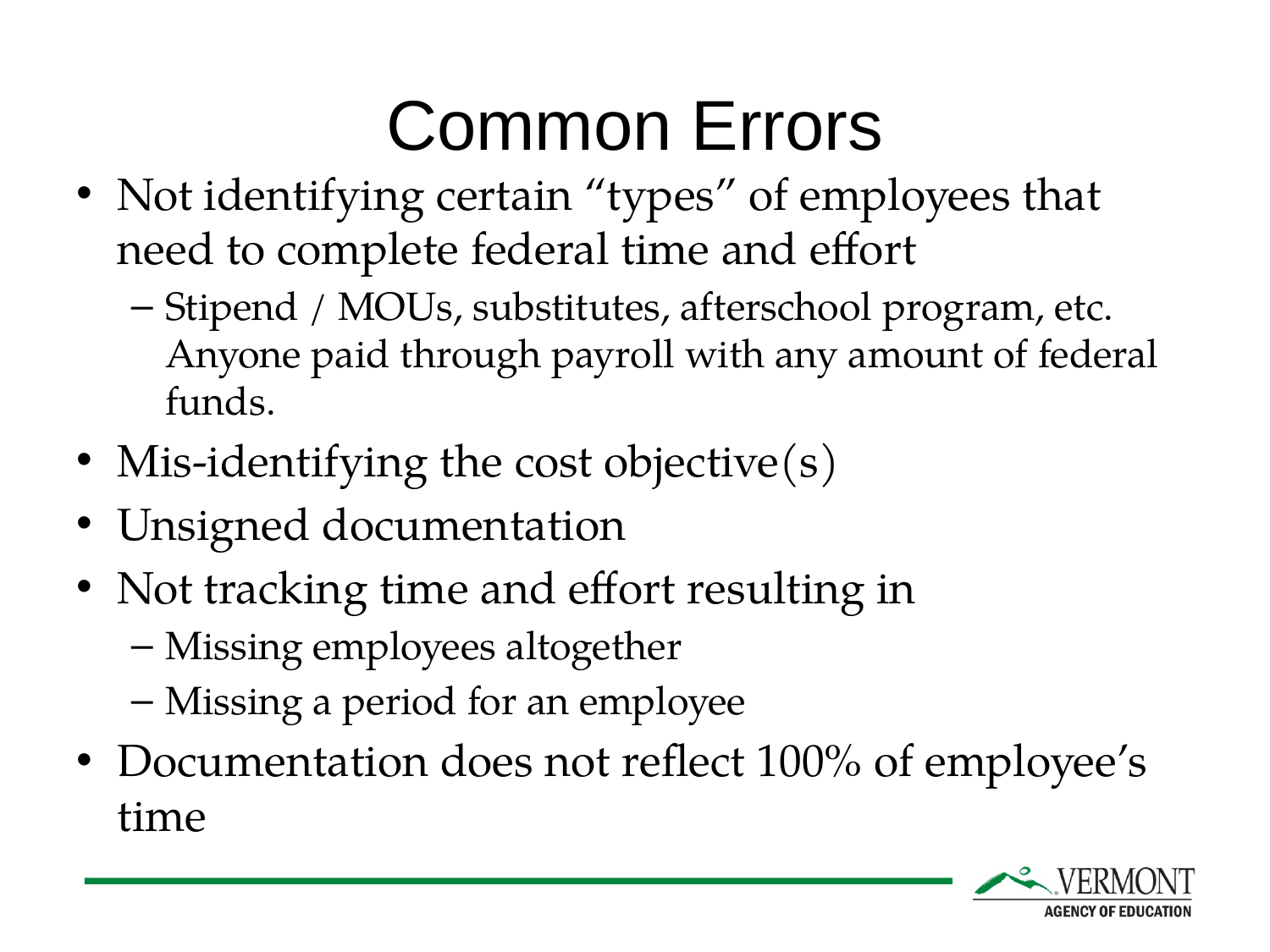

# Common Errors
Not identifying certain “types” of employees that need to complete federal time and effort
Stipend / MOUs, substitutes, afterschool program, etc.  Anyone paid through payroll with any amount of federal funds.
Mis-identifying the cost objective(s)
Unsigned documentation
Not tracking time and effort resulting in
Missing employees altogether
Missing a period for an employee
Documentation does not reflect 100% of employee’s time